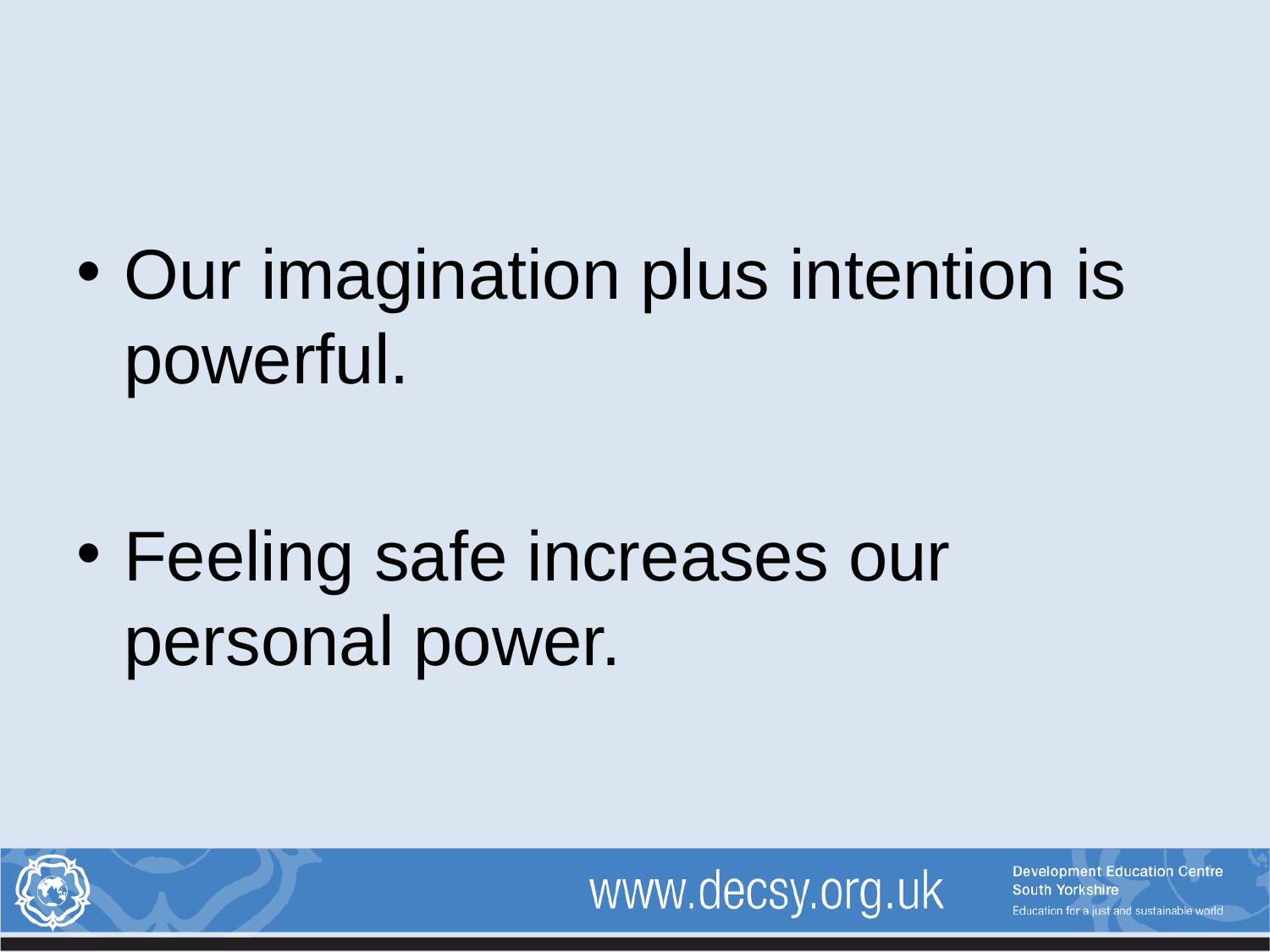

Our imagination plus intention is powerful.

Feeling safe increases our personal power.